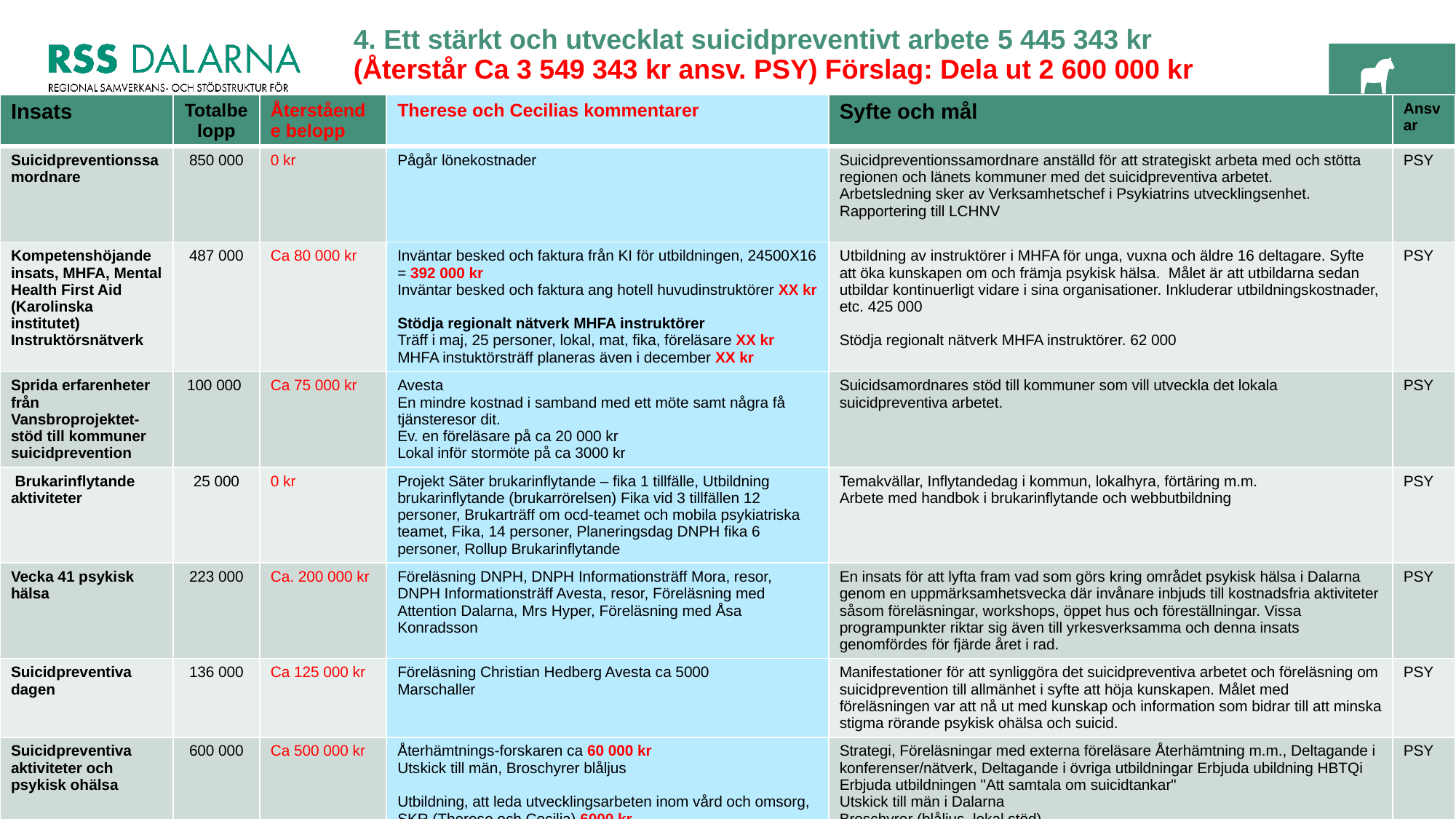

# 4. Ett stärkt och utvecklat suicidpreventivt arbete 5 445 343 kr (Återstår Ca 3 549 343 kr ansv. PSY) Förslag: Dela ut 2 600 000 kr
| Insats | Totalbelopp | Återstående belopp | Therese och Cecilias kommentarer | Syfte och mål | Ansvar |
| --- | --- | --- | --- | --- | --- |
| Suicidpreventionssamordnare | 850 000 | 0 kr | Pågår lönekostnader | Suicidpreventionssamordnare anställd för att strategiskt arbeta med och stötta regionen och länets kommuner med det suicidpreventiva arbetet. Arbetsledning sker av Verksamhetschef i Psykiatrins utvecklingsenhet. Rapportering till LCHNV | PSY |
| Kompetenshöjande insats, MHFA, Mental Health First Aid (Karolinska institutet) Instruktörsnätverk | 487 000 | Ca 80 000 kr | Inväntar besked och faktura från KI för utbildningen, 24500X16 = 392 000 kr Inväntar besked och faktura ang hotell huvudinstruktörer XX kr Stödja regionalt nätverk MHFA instruktörer Träff i maj, 25 personer, lokal, mat, fika, föreläsare XX kr MHFA instuktörsträff planeras även i december XX kr | Utbildning av instruktörer i MHFA för unga, vuxna och äldre 16 deltagare. Syfte att öka kunskapen om och främja psykisk hälsa. Målet är att utbildarna sedan utbildar kontinuerligt vidare i sina organisationer. Inkluderar utbildningskostnader, etc. 425 000 Stödja regionalt nätverk MHFA instruktörer. 62 000 | PSY |
| Sprida erfarenheter från Vansbroprojektet- stöd till kommuner suicidprevention | 100 000 | Ca 75 000 kr | Avesta En mindre kostnad i samband med ett möte samt några få tjänsteresor dit. Ev. en föreläsare på ca 20 000 kr Lokal inför stormöte på ca 3000 kr | Suicidsamordnares stöd till kommuner som vill utveckla det lokala suicidpreventiva arbetet. | PSY |
| Brukarinflytande aktiviteter | 25 000 | 0 kr | Projekt Säter brukarinflytande – fika 1 tillfälle, Utbildning brukarinflytande (brukarrörelsen) Fika vid 3 tillfällen 12 personer, Brukarträff om ocd-teamet och mobila psykiatriska teamet, Fika, 14 personer, Planeringsdag DNPH fika 6 personer, Rollup Brukarinflytande | Temakvällar, Inflytandedag i kommun, lokalhyra, förtäring m.m. Arbete med handbok i brukarinflytande och webbutbildning | PSY |
| Vecka 41 psykisk hälsa | 223 000 | Ca. 200 000 kr | Föreläsning DNPH, DNPH Informationsträff Mora, resor, DNPH Informationsträff Avesta, resor, Föreläsning med Attention Dalarna, Mrs Hyper, Föreläsning med Åsa Konradsson | En insats för att lyfta fram vad som görs kring området psykisk hälsa i Dalarna genom en uppmärksamhetsvecka där invånare inbjuds till kostnadsfria aktiviteter såsom föreläsningar, workshops, öppet hus och föreställningar. Vissa programpunkter riktar sig även till yrkesverksamma och denna insats genomfördes för fjärde året i rad. | PSY |
| Suicidpreventiva dagen | 136 000 | Ca 125 000 kr | Föreläsning Christian Hedberg Avesta ca 5000 Marschaller | Manifestationer för att synliggöra det suicidpreventiva arbetet och föreläsning om suicidprevention till allmänhet i syfte att höja kunskapen. Målet med föreläsningen var att nå ut med kunskap och information som bidrar till att minska stigma rörande psykisk ohälsa och suicid. | PSY |
| Suicidpreventiva aktiviteter och psykisk ohälsa | 600 000 | Ca 500 000 kr | Återhämtnings-forskaren ca 60 000 kr Utskick till män, Broschyrer blåljus Utbildning, att leda utvecklingsarbeten inom vård och omsorg, SKR (Therese och Cecilia) 6000 kr Kostnader från Kommunikationsenheten för diverse stöd: ? Kr | Strategi, Föreläsningar med externa föreläsare Återhämtning m.m., Deltagande i konferenser/nätverk, Deltagande i övriga utbildningar Erbjuda ubildning HBTQi Erbjuda utbildningen "Att samtala om suicidtankar" Utskick till män i Dalarna Broschyrer (blåljus, lokal stöd) Utbildningsfilmer | PSY |
| Lokal samverkan mellan kommun och region för att främja psykisk hälsa, förebygga psykisk ohälsa och suicid | 3 034 343 | 2 569 343 kr 465 000 kr är förbrukat |  | Kommun/er och region ansöker om medel för gemensamma projekt, insatser, aktiviteter. Styrgruppen för LCHNV bedömer och beslutar om ansökningar. | RSS fördelar |